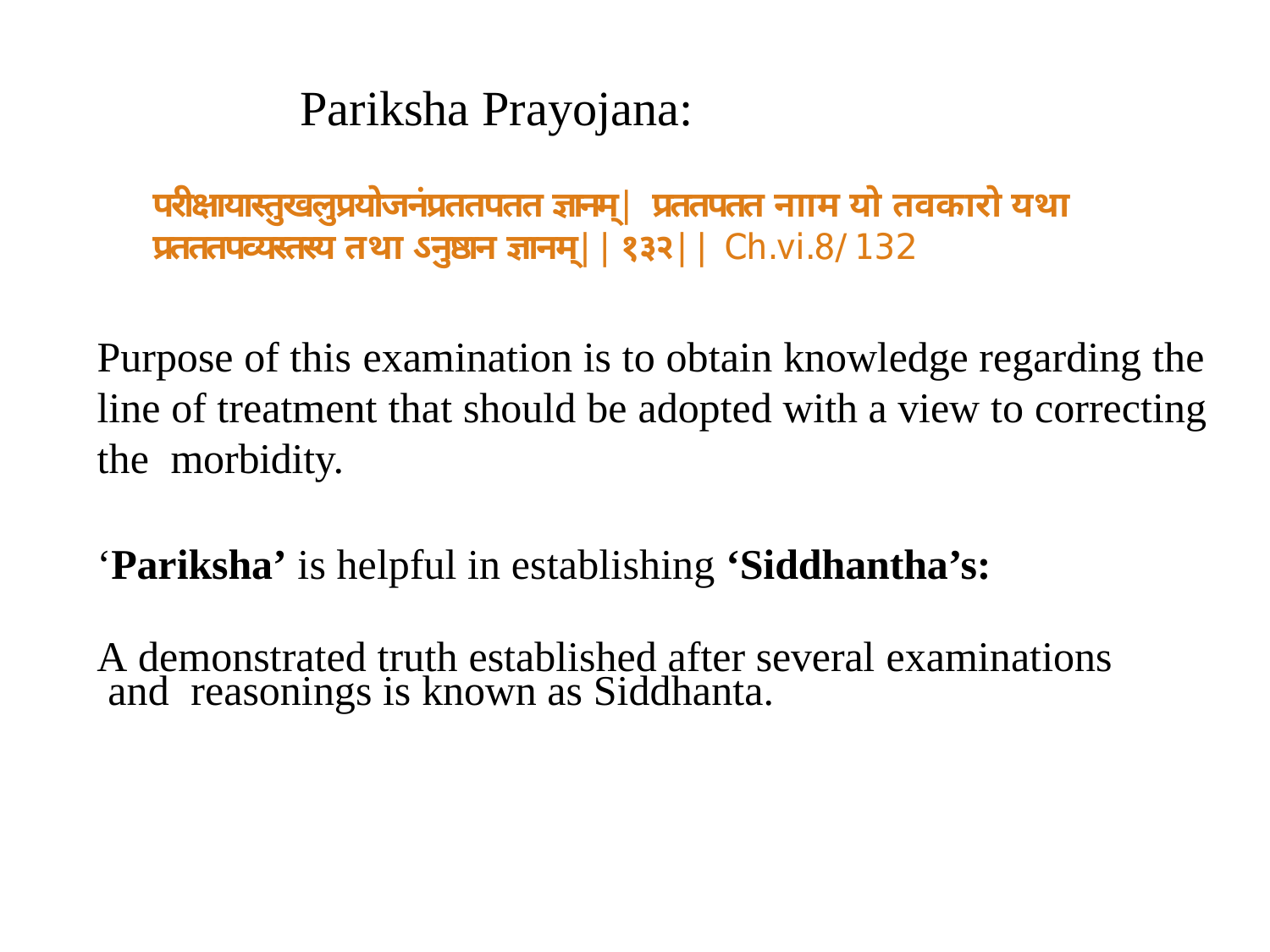

# Pariksha Prayojana:
परीक्षायास्तुखलुप्रयोजनंप्रततपतत ज्ञानम्| प्रततपतत नााम यो तवकारो यथा  प्रतततपव्यस्तस्य तथा ऽनुष्ठान ज्ञानम्||१३२|| Ch.vi.8/132

Purpose of this examination is to obtain knowledge regarding the  line of treatment that should be adopted with a view to correcting the  morbidity.

‘Pariksha’ is helpful in establishing ‘Siddhantha’s:

A demonstrated truth established after several examinations and  reasonings is known as Siddhanta.